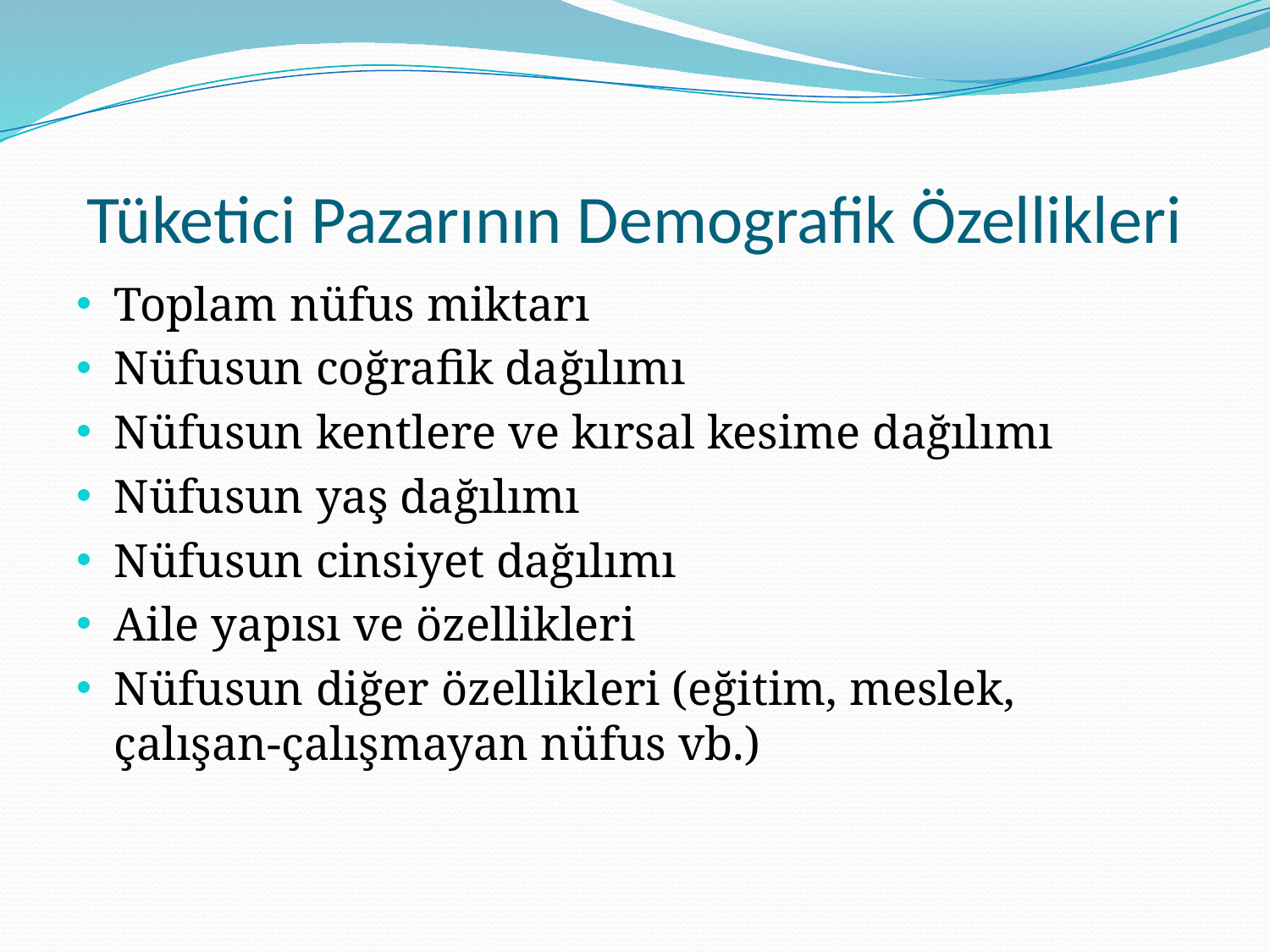

# Tüketici Pazarının Demografik Özellikleri
Toplam nüfus miktarı
Nüfusun coğrafik dağılımı
Nüfusun kentlere ve kırsal kesime dağılımı
Nüfusun yaş dağılımı
Nüfusun cinsiyet dağılımı
Aile yapısı ve özellikleri
Nüfusun diğer özellikleri (eğitim, meslek, çalışan-çalışmayan nüfus vb.)